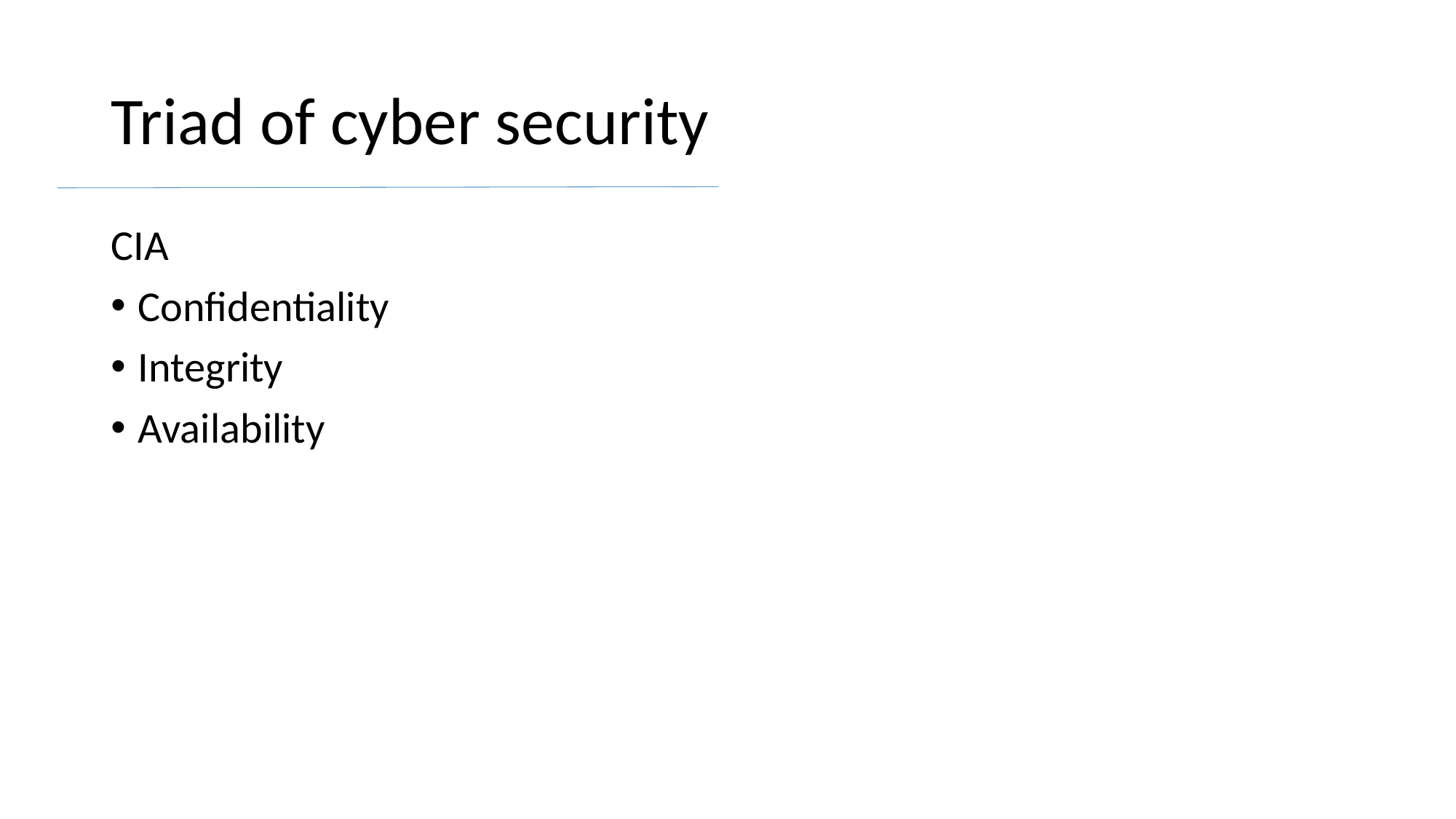

# Triad of cyber security
CIA
Confidentiality
Integrity
Availability